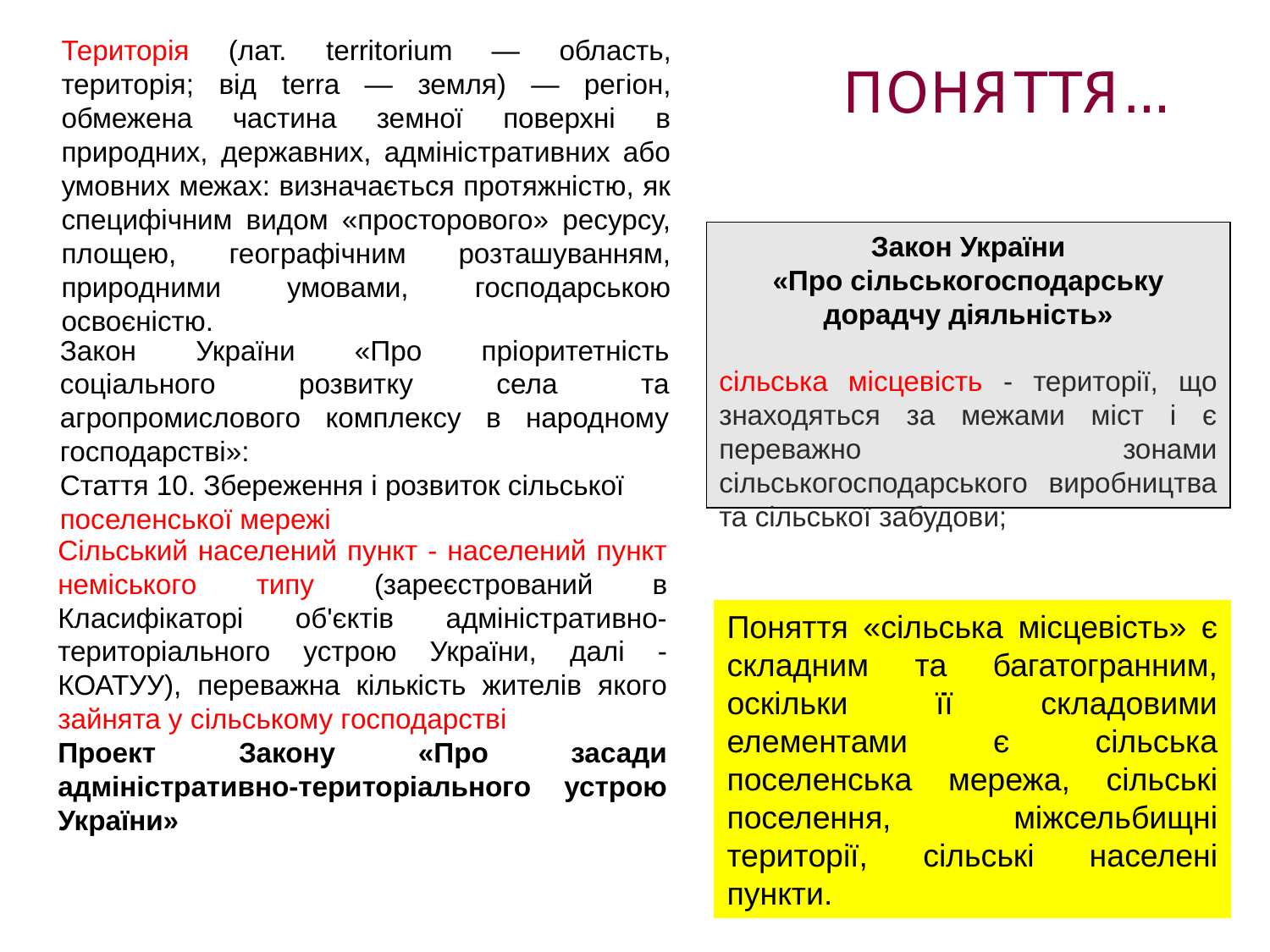

Територія (лат. territorium — область, територія; від terra — земля) — регіон, обмежена частина земної поверхні в природних, державних, адміністративних або умовних межах: визначається протяжністю, як специфічним видом «просторового» ресурсу, площею, географічним розташуванням, природними умовами, господарською освоєністю.
# Поняття…
Закон України
«Про сільськогосподарську дорадчу діяльність»

сільська місцевість - території, що знаходяться за межами міст і є переважно зонами сільськогосподарського виробництва та сільської забудови;
Закон України «Про пріоритетність соціального розвитку села та агропромислового комплексу в народному господарстві»:
Стаття 10. Збереження і розвиток сільської поселенської мережі
Сільський населений пункт - населений пункт неміського типу (зареєстрований в Класифікаторі об'єктів адміністративно-територіального устрою України, далі - КОАТУУ), переважна кількість жителів якого зайнята у сільському господарстві
Проект Закону «Про засади адміністративно-територіального устрою України»

Поняття «сільська місцевість» є складним та багатогранним, оскільки її складовими елементами є сільська поселенська мережа, сільські поселення, міжсельбищні території, сільські населені пункти.